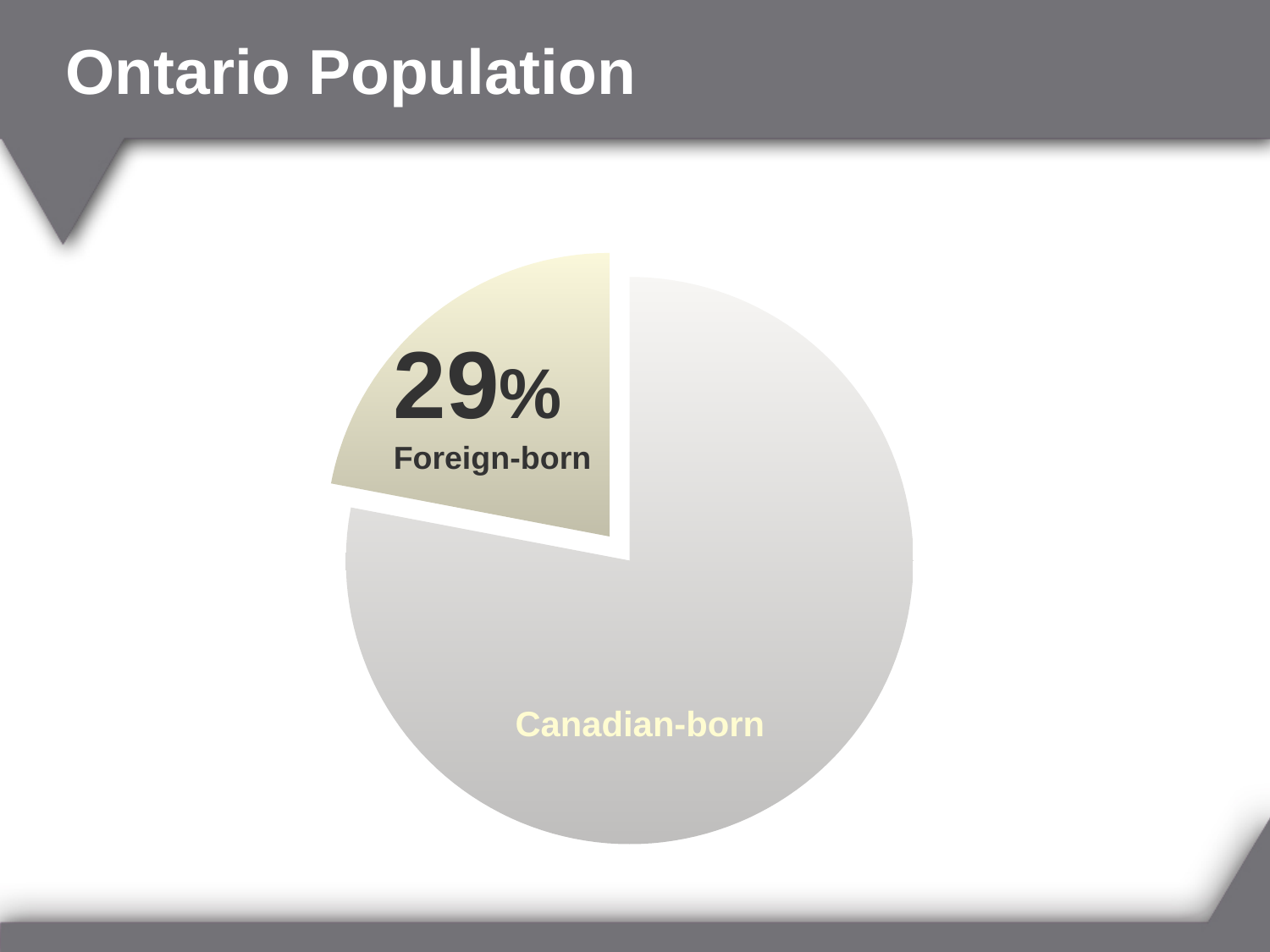

# Ontario Population

### Chart

| Category | Column1 |
|---|---|
| Canadian-born | 78.0 |
| Foreign-born | 22.0 |
29%
Foreign-born
Canadian-born